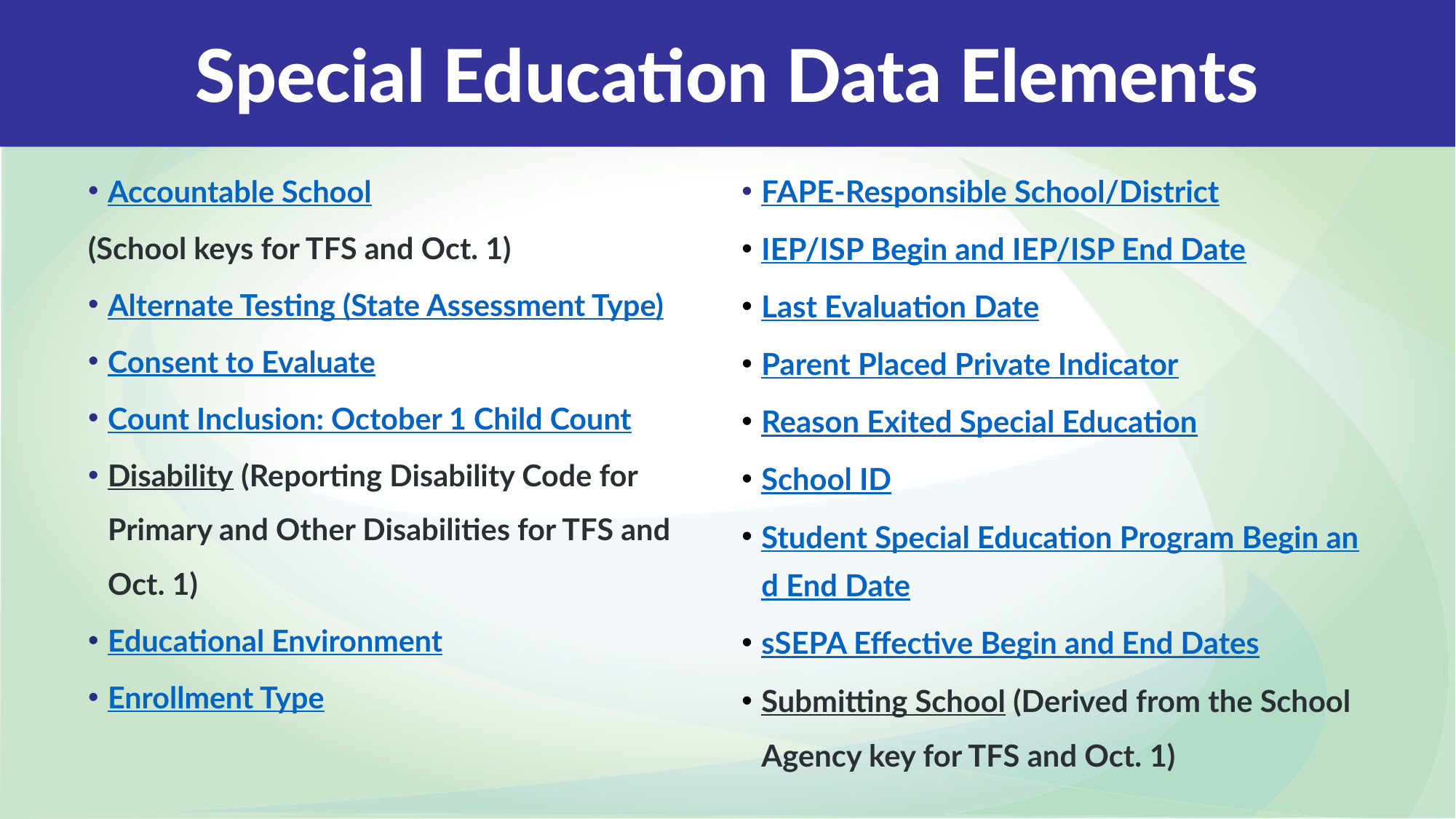

Special Education Data Elements
FAPE-Responsible School/District
IEP/ISP Begin and IEP/ISP End Date
Last Evaluation Date
Parent Placed Private Indicator
Reason Exited Special Education
School ID
Student Special Education Program Begin and End Date
sSEPA Effective Begin and End Dates
Submitting School (Derived from the School Agency key for TFS and Oct. 1)
Accountable School
(School keys for TFS and Oct. 1)
Alternate Testing (State Assessment Type)
Consent to Evaluate
Count Inclusion: October 1 Child Count
Disability (Reporting Disability Code for Primary and Other Disabilities for TFS and Oct. 1)
Educational Environment
Enrollment Type